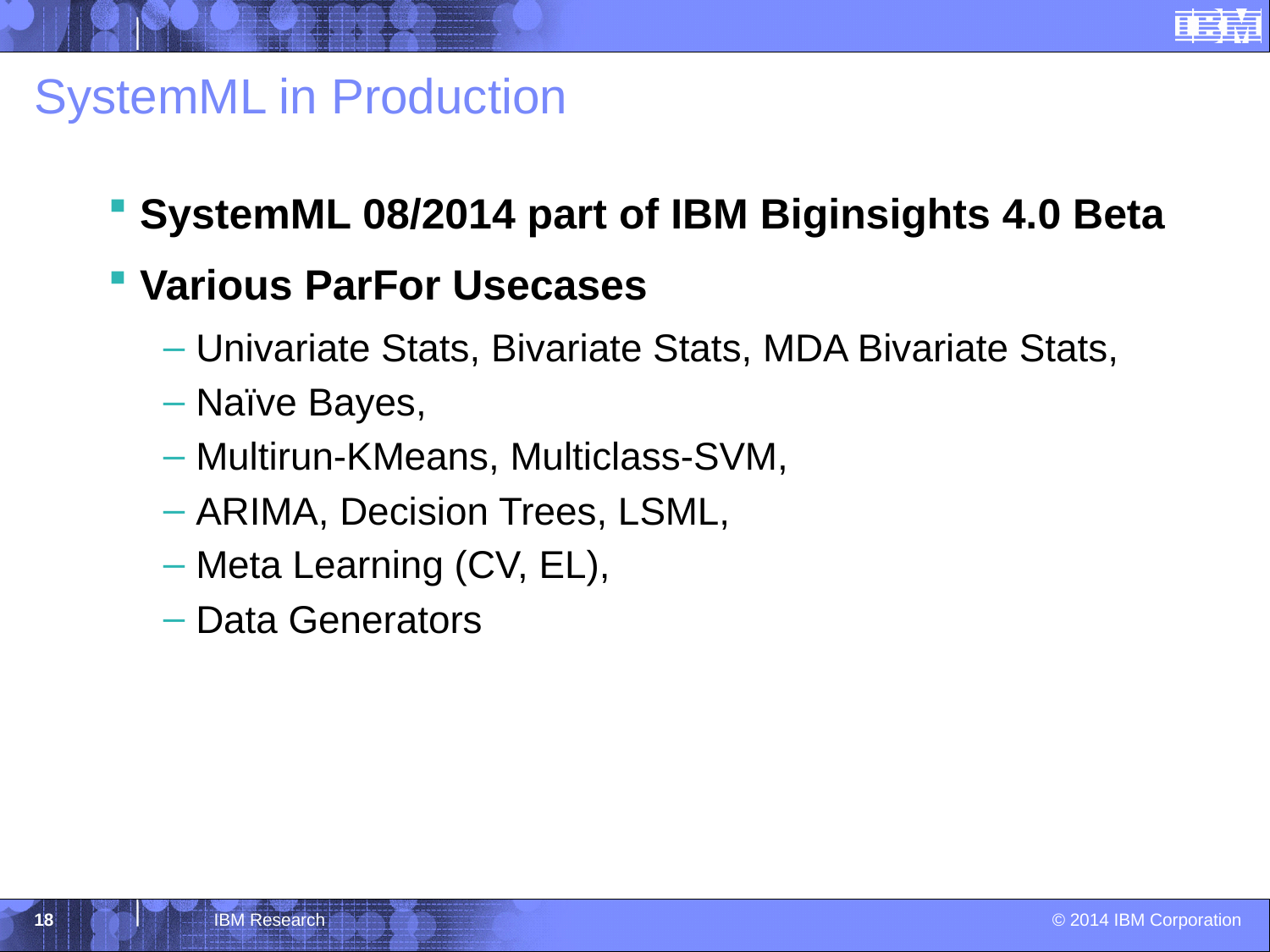

# SystemML in Production
SystemML 08/2014 part of IBM Biginsights 4.0 Beta
Various ParFor Usecases
Univariate Stats, Bivariate Stats, MDA Bivariate Stats,
Naïve Bayes,
Multirun-KMeans, Multiclass-SVM,
ARIMA, Decision Trees, LSML,
Meta Learning (CV, EL),
Data Generators

18
IBM Research